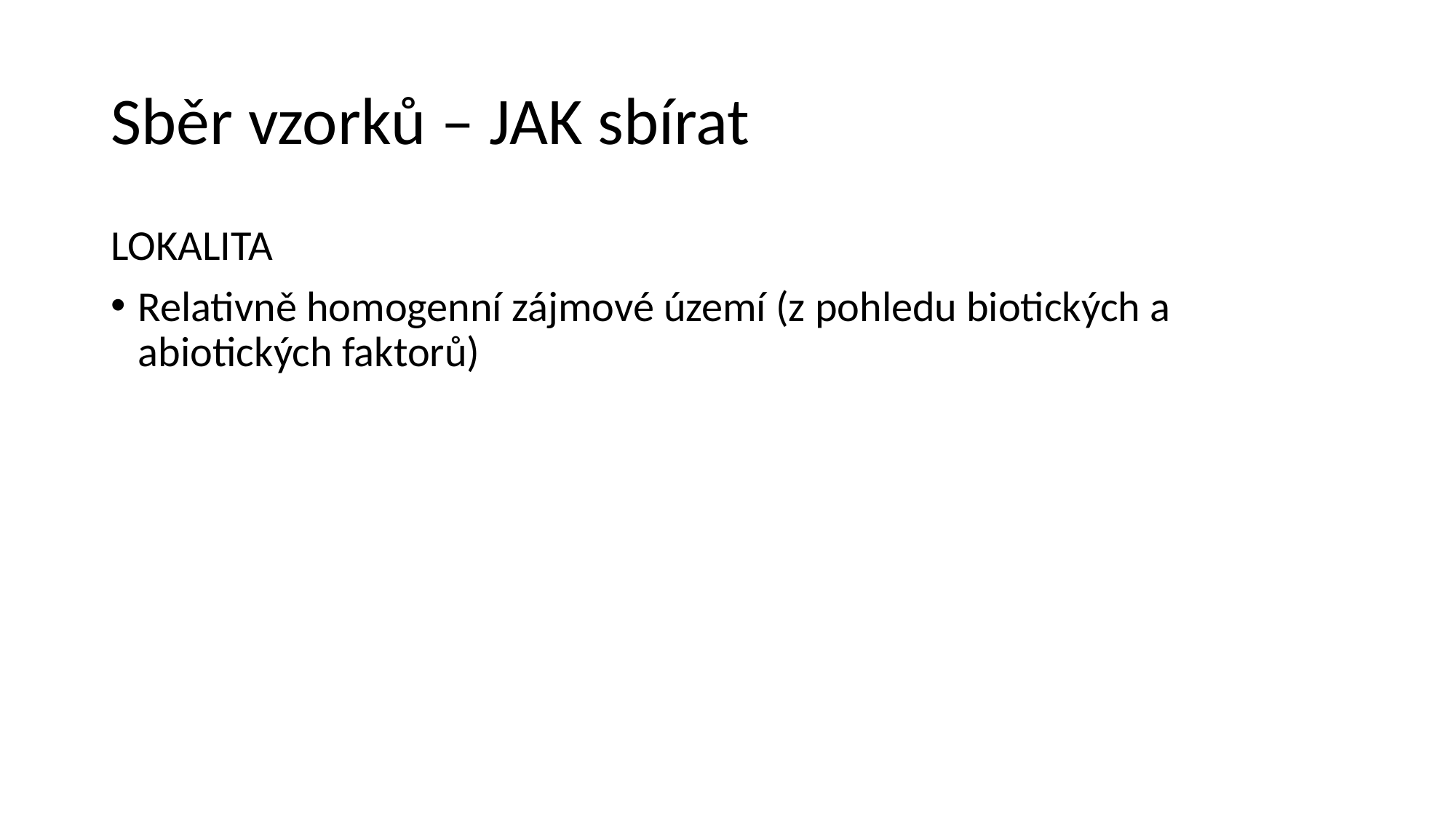

# Sběr vzorků – JAK sbírat
LOKALITA
Relativně homogenní zájmové území (z pohledu biotických a abiotických faktorů)